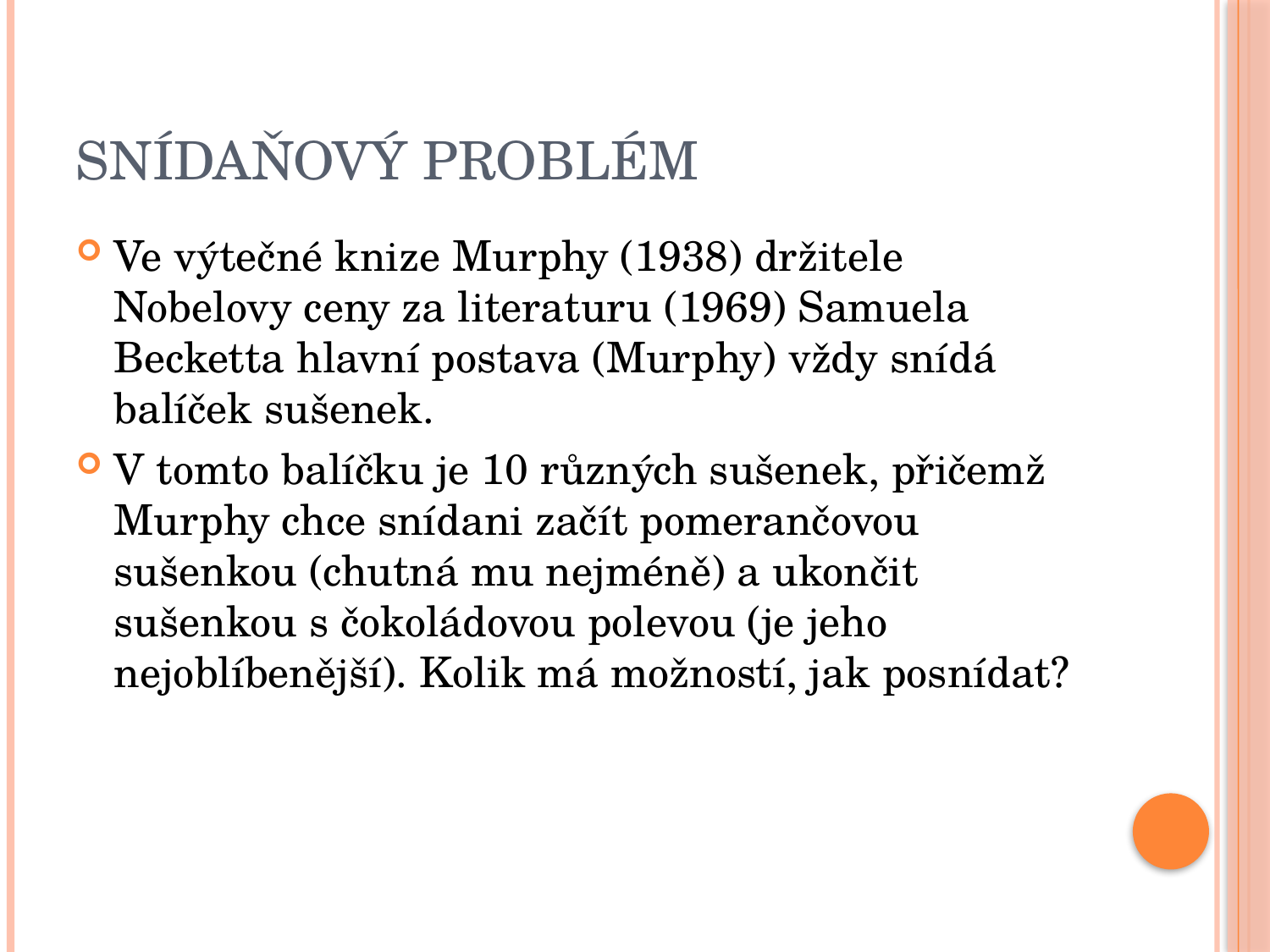

# Snídaňový problém
Ve výtečné knize Murphy (1938) držitele Nobelovy ceny za literaturu (1969) Samuela Becketta hlavní postava (Murphy) vždy snídá balíček sušenek.
V tomto balíčku je 10 různých sušenek, přičemž Murphy chce snídani začít pomerančovou sušenkou (chutná mu nejméně) a ukončit sušenkou s čokoládovou polevou (je jeho nejoblíbenější). Kolik má možností, jak posnídat?